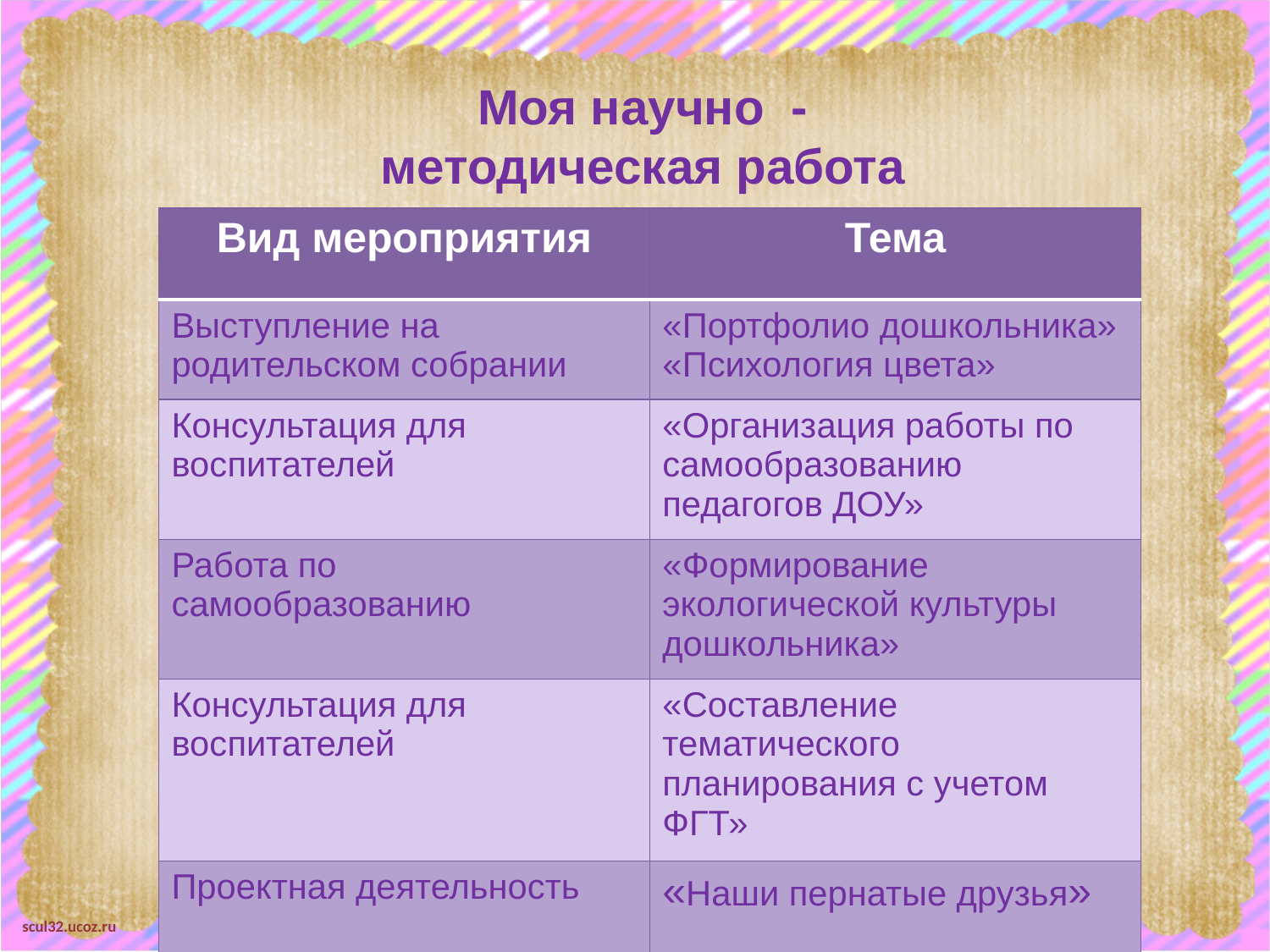

Моя научно  - методическая работа
| Вид мероприятия | Тема |
| --- | --- |
| Выступление на родительском собрании | «Портфолио дошкольника» «Психология цвета» |
| Консультация для воспитателей | «Организация работы по самообразованию педагогов ДОУ» |
| Работа по самообразованию | «Формирование экологической культуры дошкольника» |
| Консультация для воспитателей | «Составление тематического планирования с учетом ФГТ» |
| Проектная деятельность | «Наши пернатые друзья» |